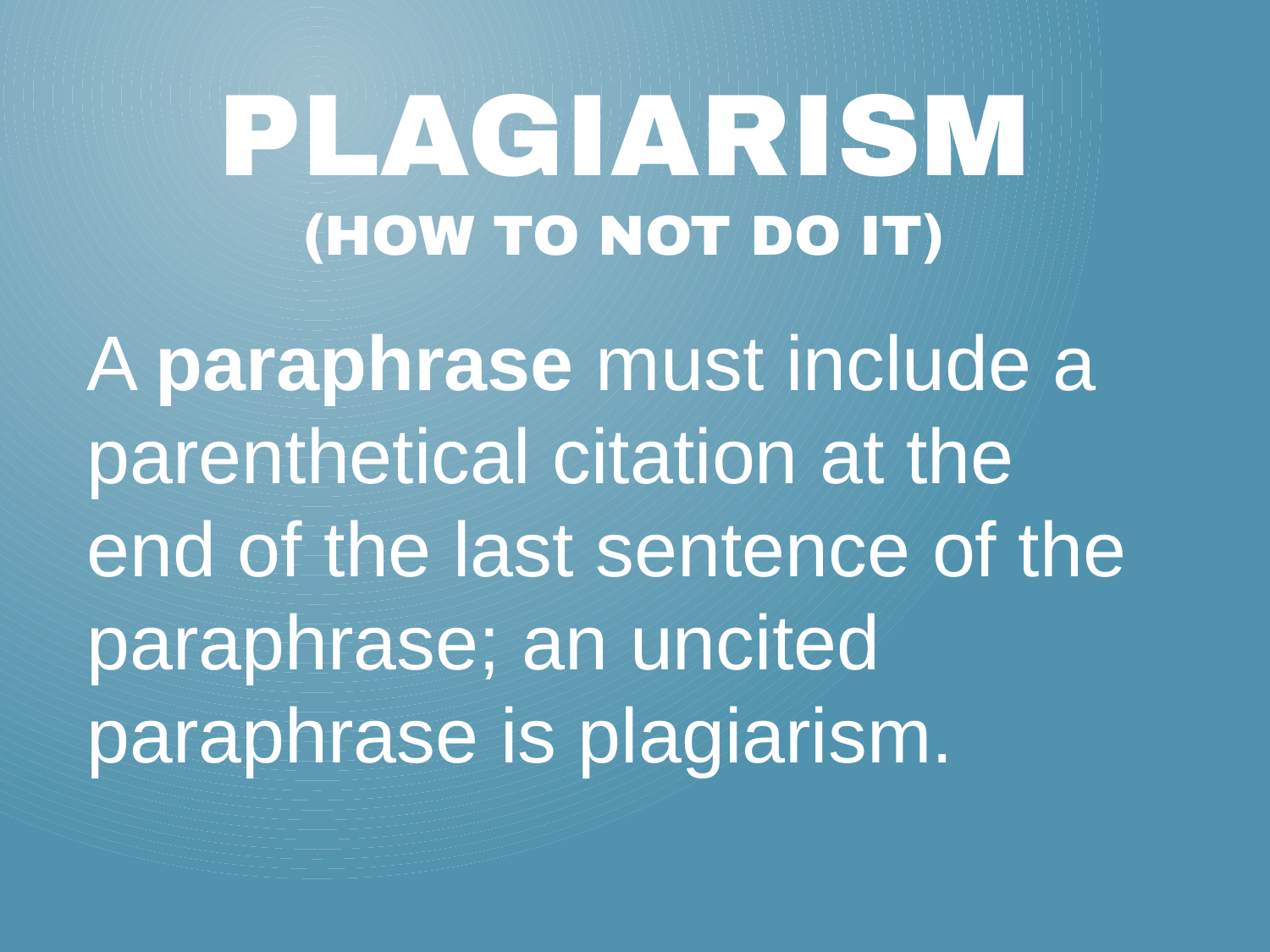

# Plagiarism (How to not do it)
A paraphrase must include a parenthetical citation at the end of the last sentence of the paraphrase; an uncited paraphrase is plagiarism.